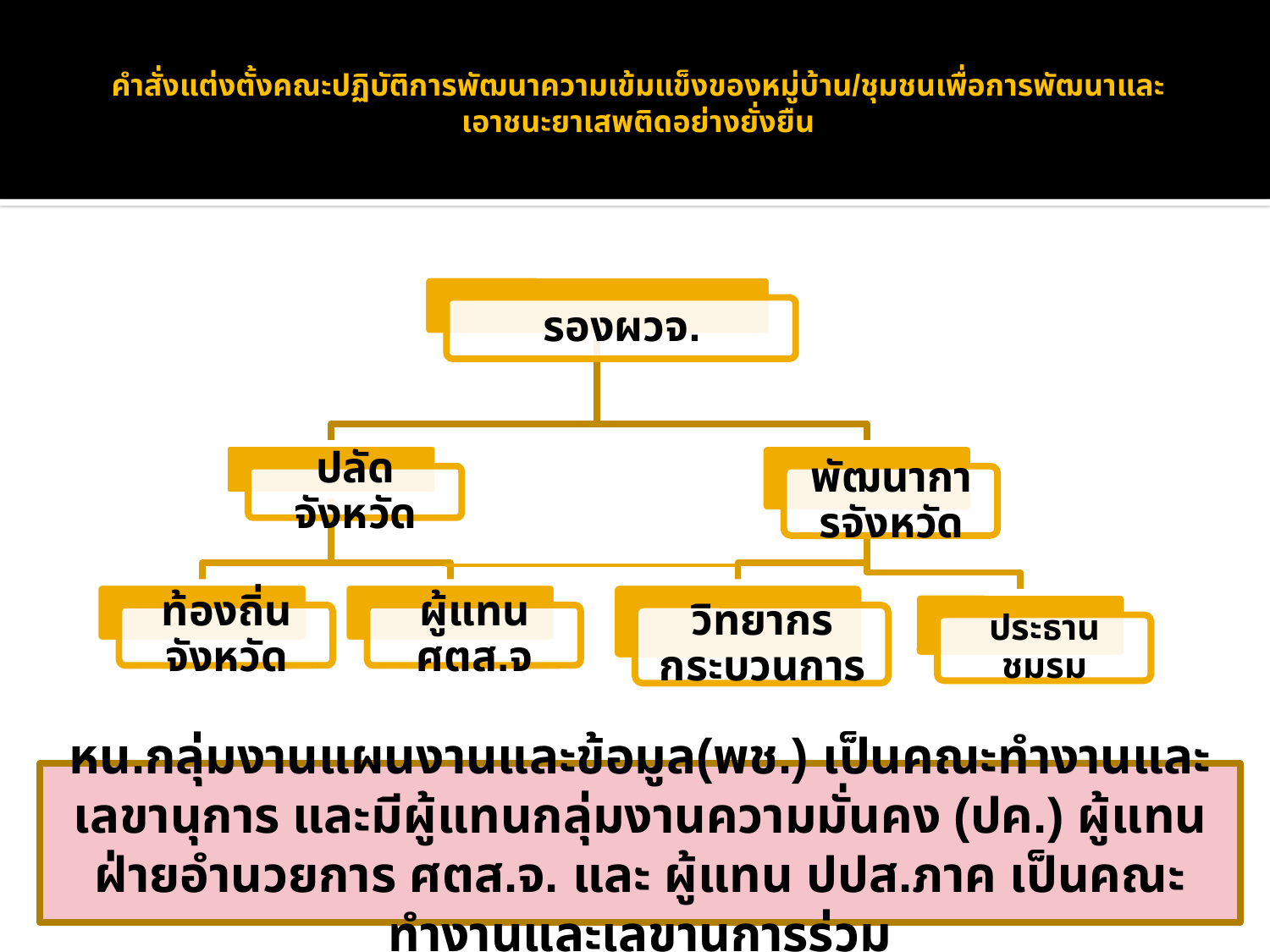

# คำสั่งแต่งตั้งคณะปฏิบัติการพัฒนาความเข้มแข็งของหมู่บ้าน/ชุมชนเพื่อการพัฒนาและเอาชนะยาเสพติดอย่างยั่งยืน
รองผวจ.
ปลัดจังหวัด
ท้องถิ่นจังหวัด
ผู้แทน ศตส.จ
พัฒนาการจังหวัด
วิทยากรกระบวนการ
ประธานชมรม
หน.กลุ่มงานแผนงานและข้อมูล(พช.) เป็นคณะทำงานและเลขานุการ และมีผู้แทนกลุ่มงานความมั่นคง (ปค.) ผู้แทนฝ่ายอำนวยการ ศตส.จ. และ ผู้แทน ปปส.ภาค เป็นคณะทำงานและเลขานุการร่วม